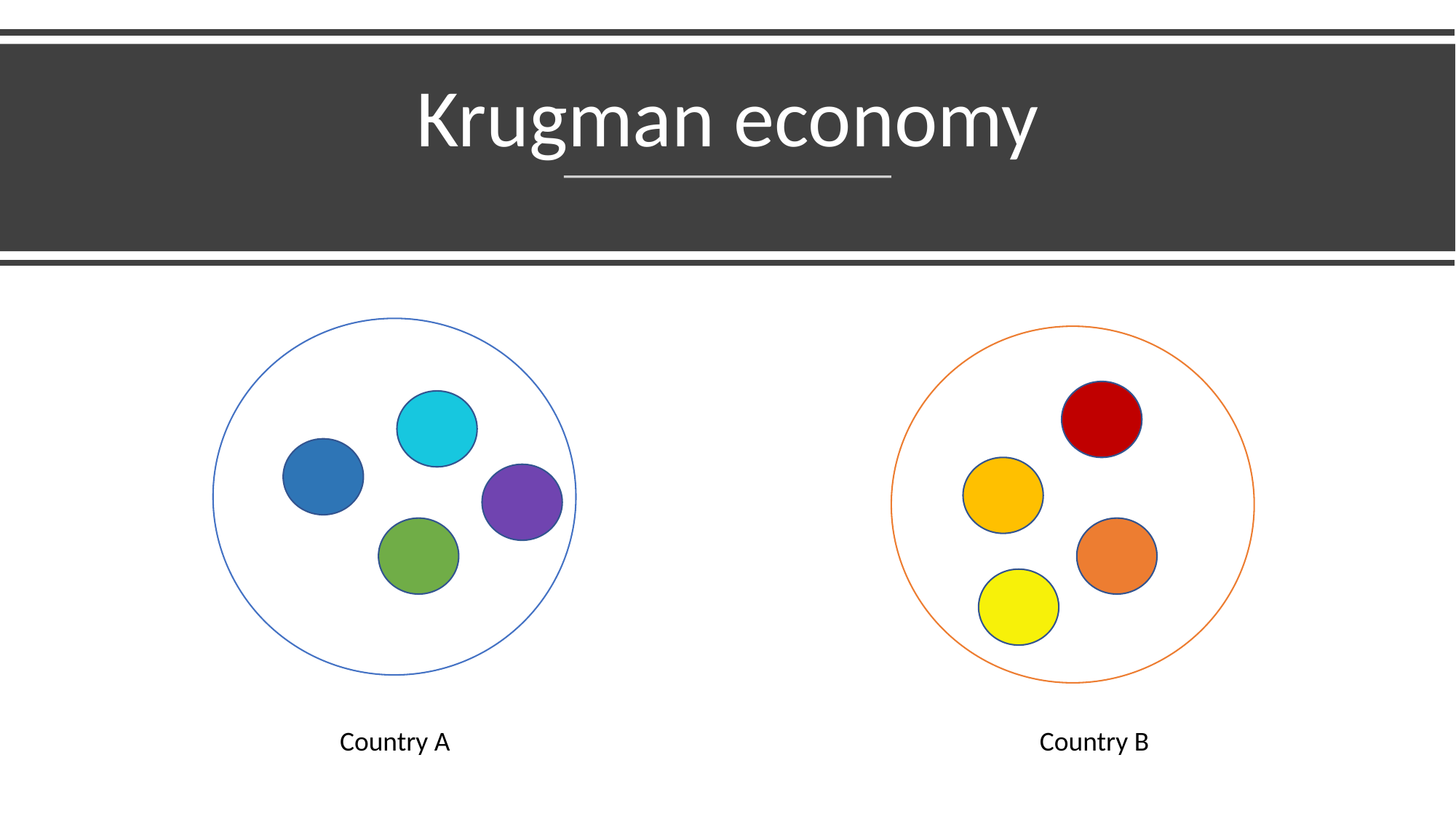

# Krugman economy

Country A
Country B